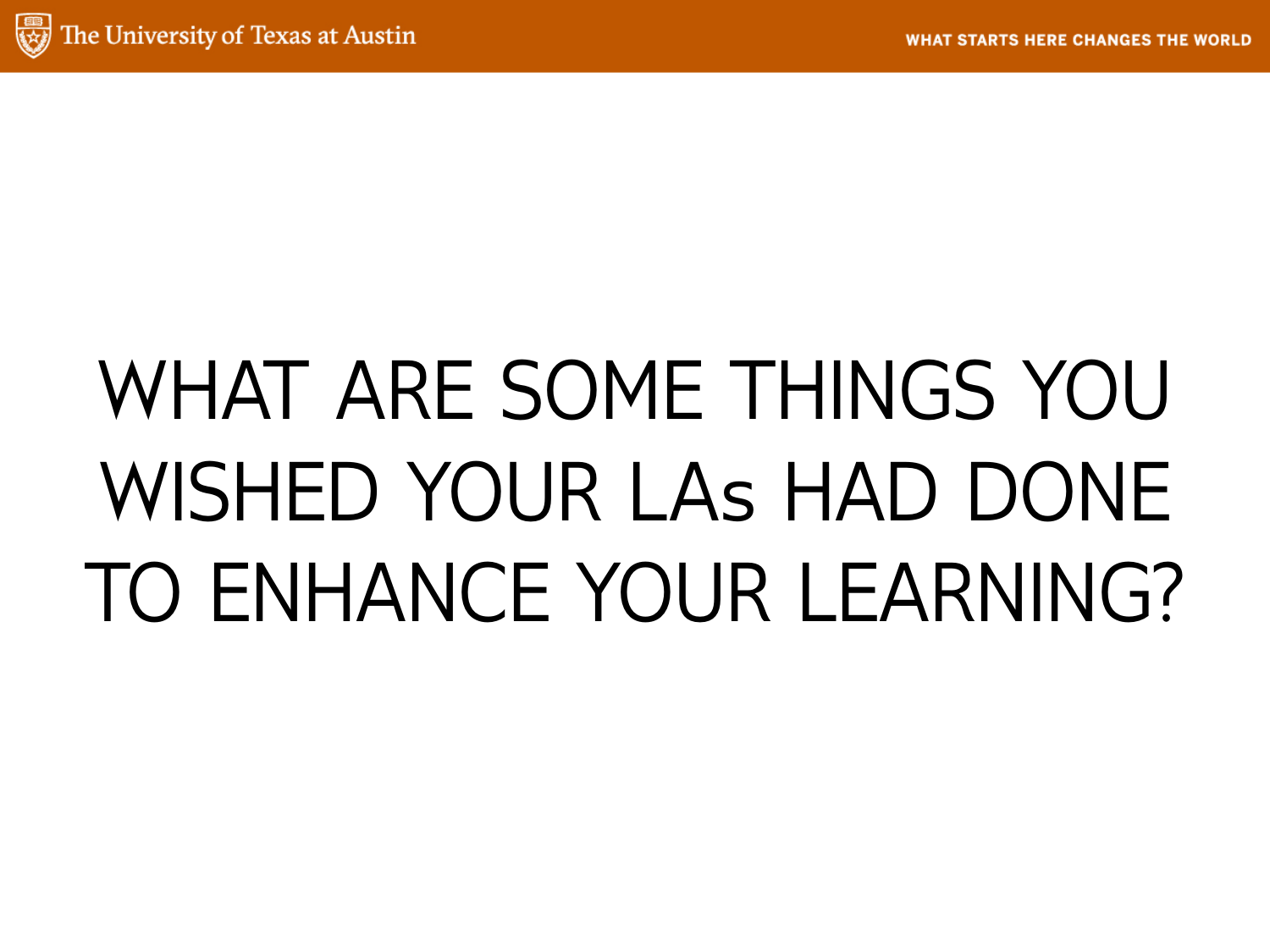

WHAT ARE SOME THINGS YOU WISHED YOUR LAs HAD DONE TO ENHANCE YOUR LEARNING?